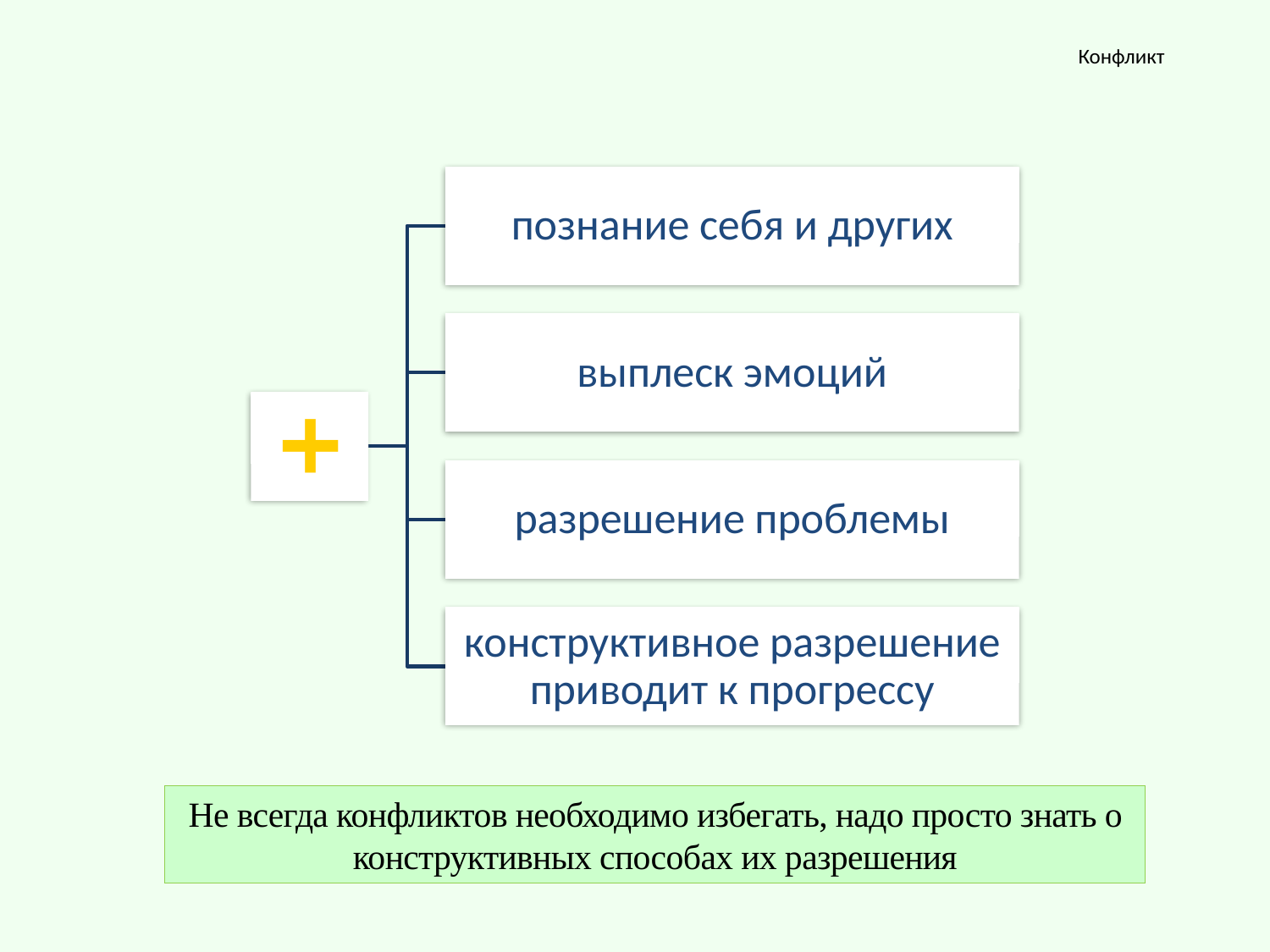

Конфликт

+
познание себя и других
выплеск эмоций
разрешение проблемы
конструктивное разрешение приводит к прогрессу
Не всегда конфликтов необходимо избегать, надо просто знать о конструктивных способах их разрешения